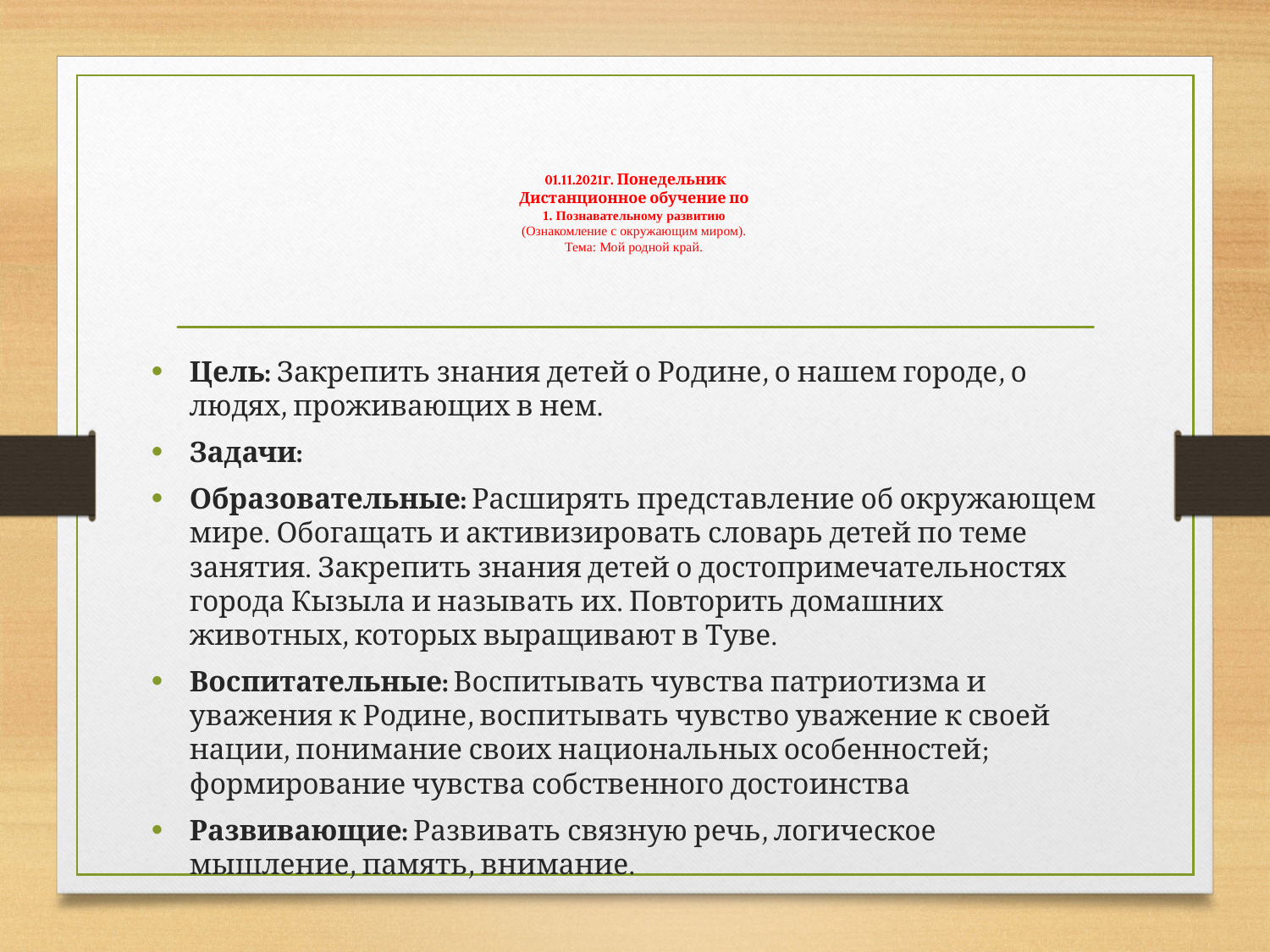

# 01.11.2021г. Понедельник Дистанционное обучение по 1. Познавательному развитию (Ознакомление с окружающим миром). Тема: Мой родной край.
Цель: Закрепить знания детей о Родине, о нашем городе, о людях, проживающих в нем.
Задачи:
Образовательные: Расширять представление об окружающем мире. Обогащать и активизировать словарь детей по теме занятия. Закрепить знания детей о достопримечательностях города Кызыла и называть их. Повторить домашних животных, которых выращивают в Туве.
Воспитательные: Воспитывать чувства патриотизма и уважения к Родине, воспитывать чувство уважение к своей нации, понимание своих национальных особенностей; формирование чувства собственного достоинства
Развивающие: Развивать связную речь, логическое мышление, память, внимание.